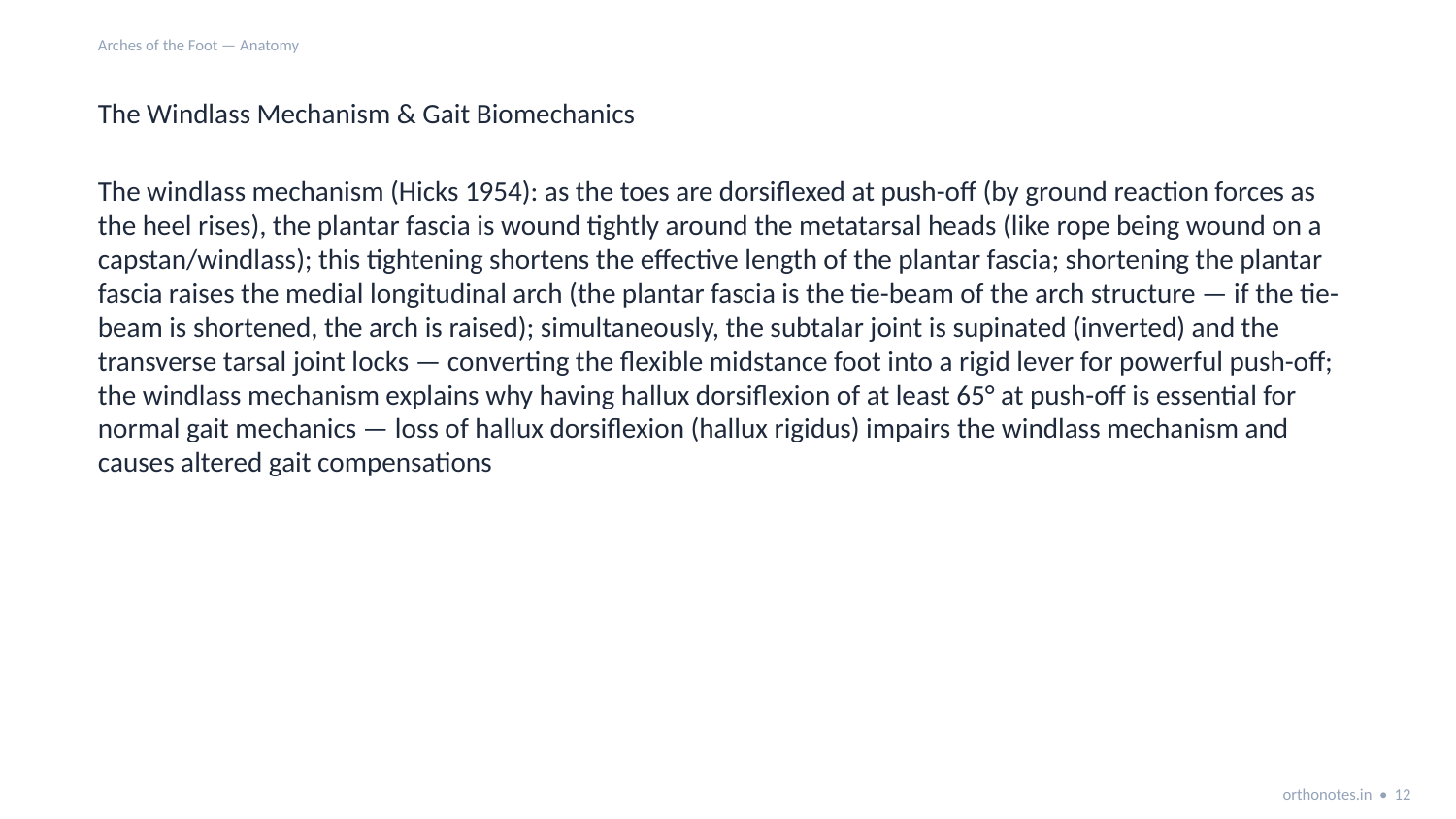

Arches of the Foot — Anatomy
The Windlass Mechanism & Gait Biomechanics
The windlass mechanism (Hicks 1954): as the toes are dorsiflexed at push-off (by ground reaction forces as the heel rises), the plantar fascia is wound tightly around the metatarsal heads (like rope being wound on a capstan/windlass); this tightening shortens the effective length of the plantar fascia; shortening the plantar fascia raises the medial longitudinal arch (the plantar fascia is the tie-beam of the arch structure — if the tie-beam is shortened, the arch is raised); simultaneously, the subtalar joint is supinated (inverted) and the transverse tarsal joint locks — converting the flexible midstance foot into a rigid lever for powerful push-off; the windlass mechanism explains why having hallux dorsiflexion of at least 65° at push-off is essential for normal gait mechanics — loss of hallux dorsiflexion (hallux rigidus) impairs the windlass mechanism and causes altered gait compensations
orthonotes.in  •  12